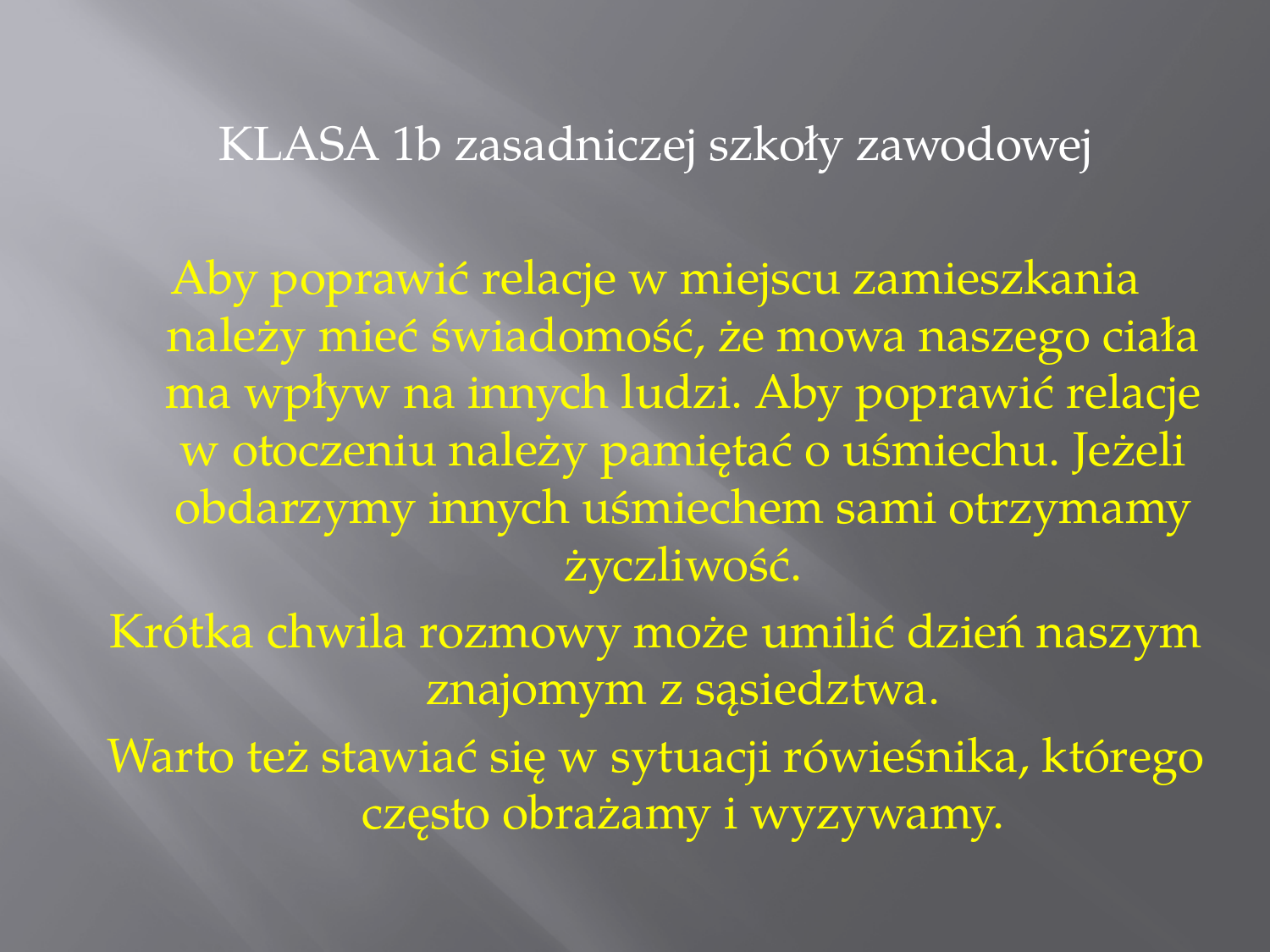

KLASA 1b zasadniczej szkoły zawodowej

Aby poprawić relacje w miejscu zamieszkania należy mieć świadomość, że mowa naszego ciała ma wpływ na innych ludzi. Aby poprawić relacje w otoczeniu należy pamiętać o uśmiechu. Jeżeli obdarzymy innych uśmiechem sami otrzymamy życzliwość.
Krótka chwila rozmowy może umilić dzień naszym znajomym z sąsiedztwa.
Warto też stawiać się w sytuacji rówieśnika, którego często obrażamy i wyzywamy.